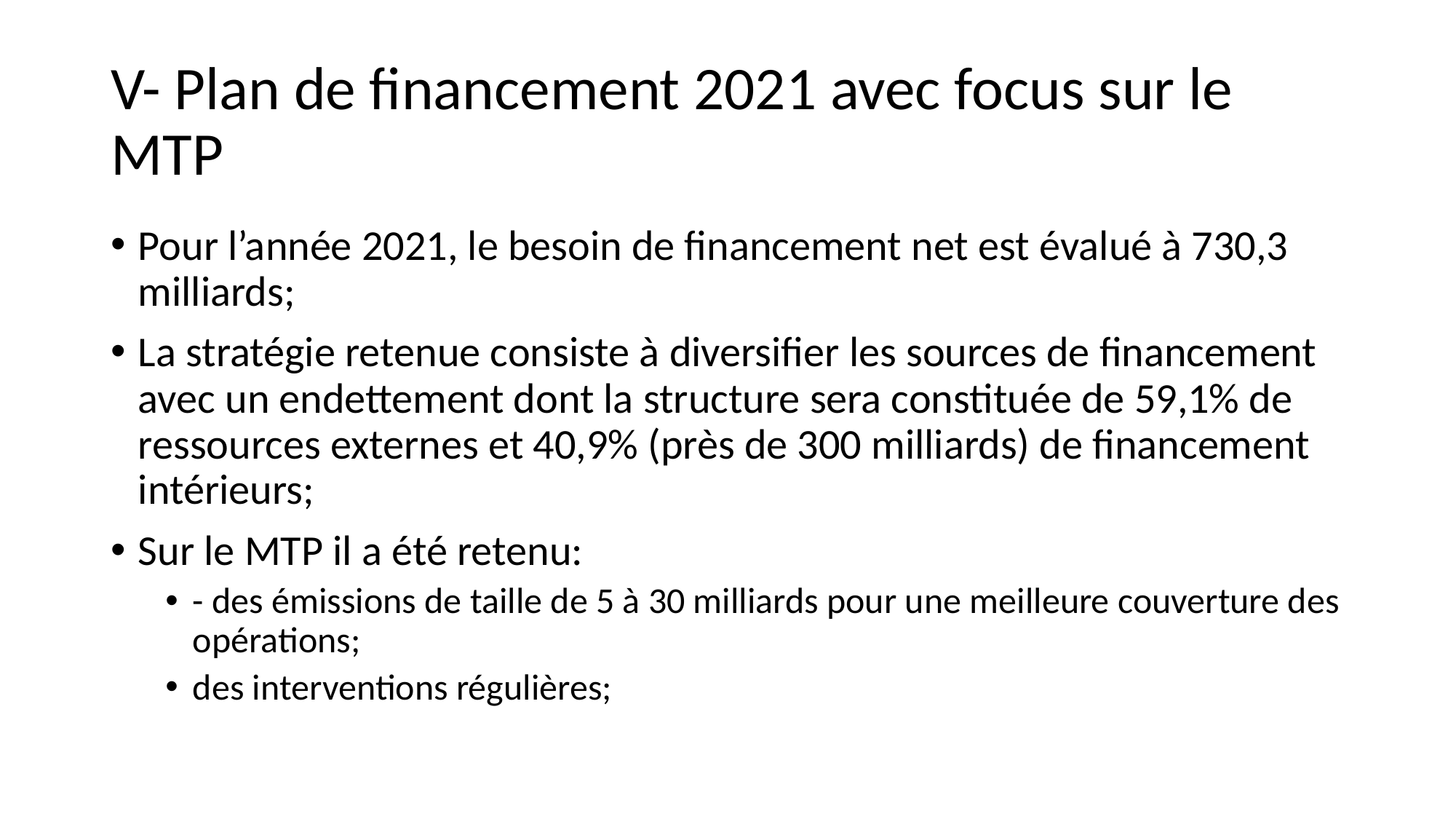

# V- Plan de financement 2021 avec focus sur le MTP
Pour l’année 2021, le besoin de financement net est évalué à 730,3 milliards;
La stratégie retenue consiste à diversifier les sources de financement avec un endettement dont la structure sera constituée de 59,1% de ressources externes et 40,9% (près de 300 milliards) de financement intérieurs;
Sur le MTP il a été retenu:
- des émissions de taille de 5 à 30 milliards pour une meilleure couverture des opérations;
des interventions régulières;